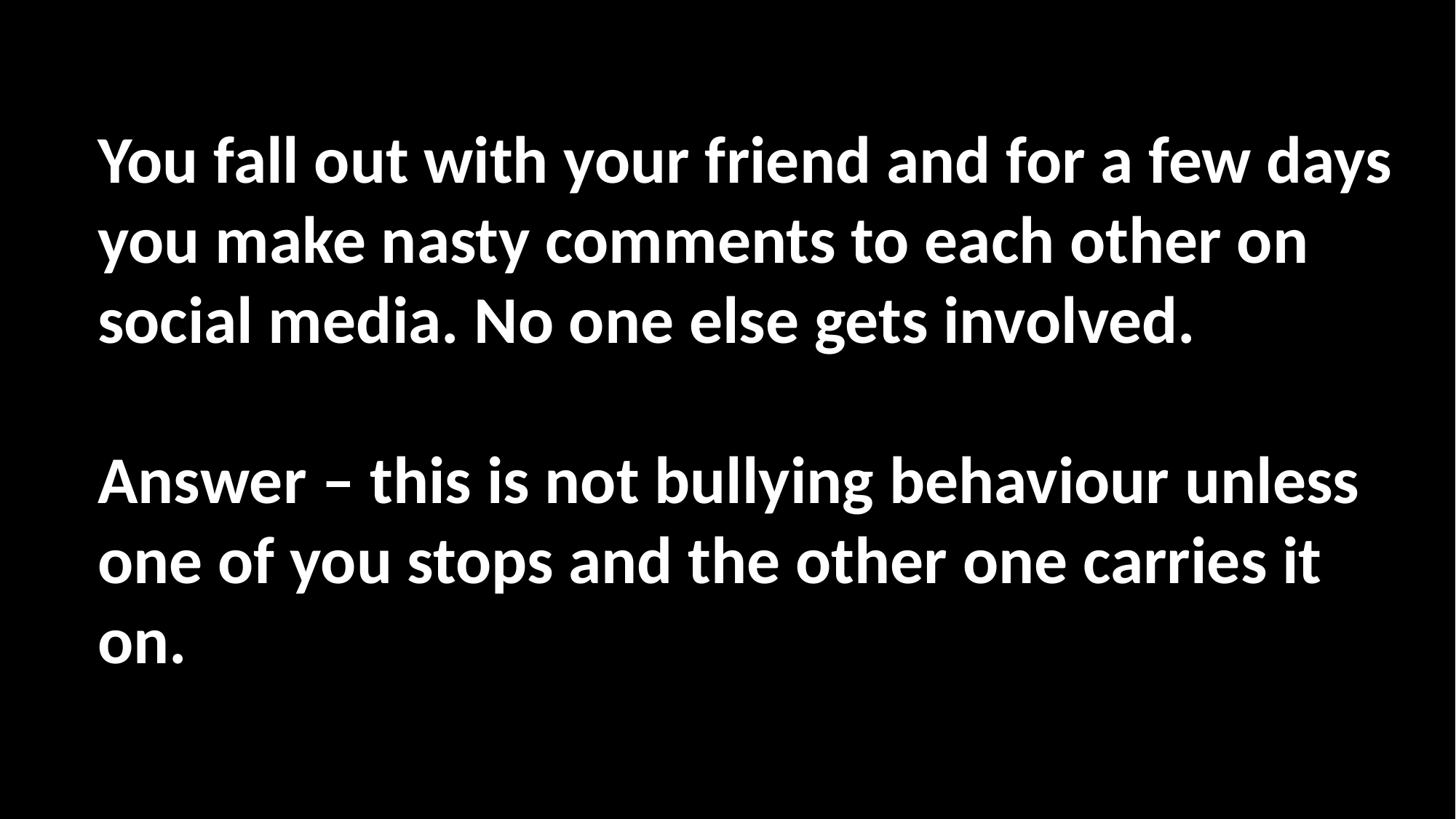

You fall out with your friend and for a few days you make nasty comments to each other on social media. No one else gets involved.

Answer – this is not bullying behaviour unless one of you stops and the other one carries it on.